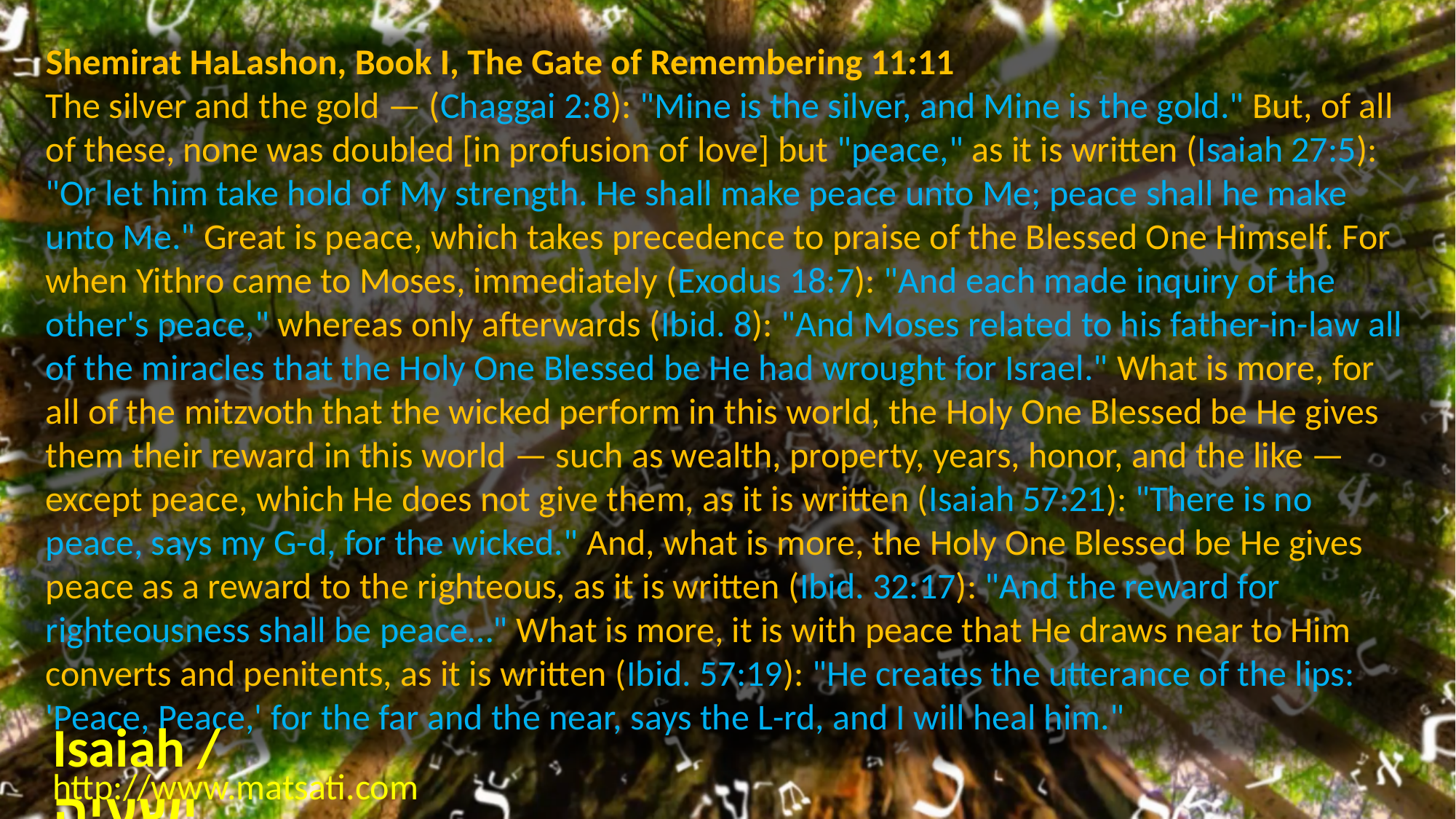

Shemirat HaLashon, Book I, The Gate of Remembering 11:11
The silver and the gold — (Chaggai 2:8): "Mine is the silver, and Mine is the gold." But, of all of these, none was doubled [in profusion of love] but "peace," as it is written (Isaiah 27:5): "Or let him take hold of My strength. He shall make peace unto Me; peace shall he make unto Me." Great is peace, which takes precedence to praise of the Blessed One Himself. For when Yithro came to Moses, immediately (Exodus 18:7): "And each made inquiry of the other's peace," whereas only afterwards (Ibid. 8): "And Moses related to his father-in-law all of the miracles that the Holy One Blessed be He had wrought for Israel." What is more, for all of the mitzvoth that the wicked perform in this world, the Holy One Blessed be He gives them their reward in this world — such as wealth, property, years, honor, and the like — except peace, which He does not give them, as it is written (Isaiah 57:21): "There is no peace, says my G-d, for the wicked." And, what is more, the Holy One Blessed be He gives peace as a reward to the righteous, as it is written (Ibid. 32:17): "And the reward for righteousness shall be peace…" What is more, it is with peace that He draws near to Him converts and penitents, as it is written (Ibid. 57:19): "He creates the utterance of the lips: 'Peace, Peace,' for the far and the near, says the L-rd, and I will heal him."
Isaiah / ישעיה
http://www.matsati.com